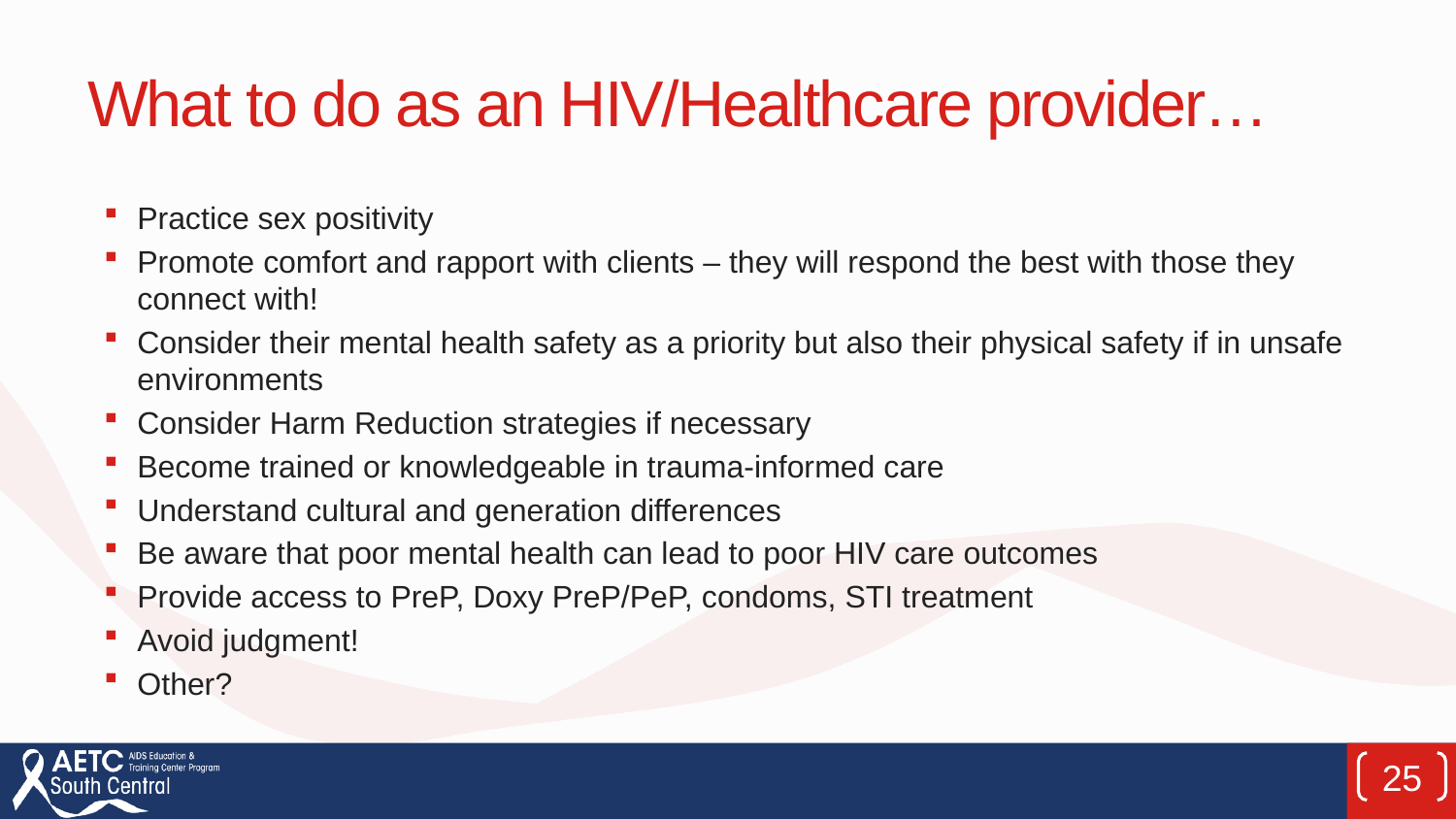

# What to do as an HIV/Healthcare provider…
Practice sex positivity
Promote comfort and rapport with clients – they will respond the best with those they connect with!
Consider their mental health safety as a priority but also their physical safety if in unsafe environments
Consider Harm Reduction strategies if necessary
Become trained or knowledgeable in trauma-informed care
Understand cultural and generation differences
Be aware that poor mental health can lead to poor HIV care outcomes
Provide access to PreP, Doxy PreP/PeP, condoms, STI treatment
Avoid judgment!
Other?

25